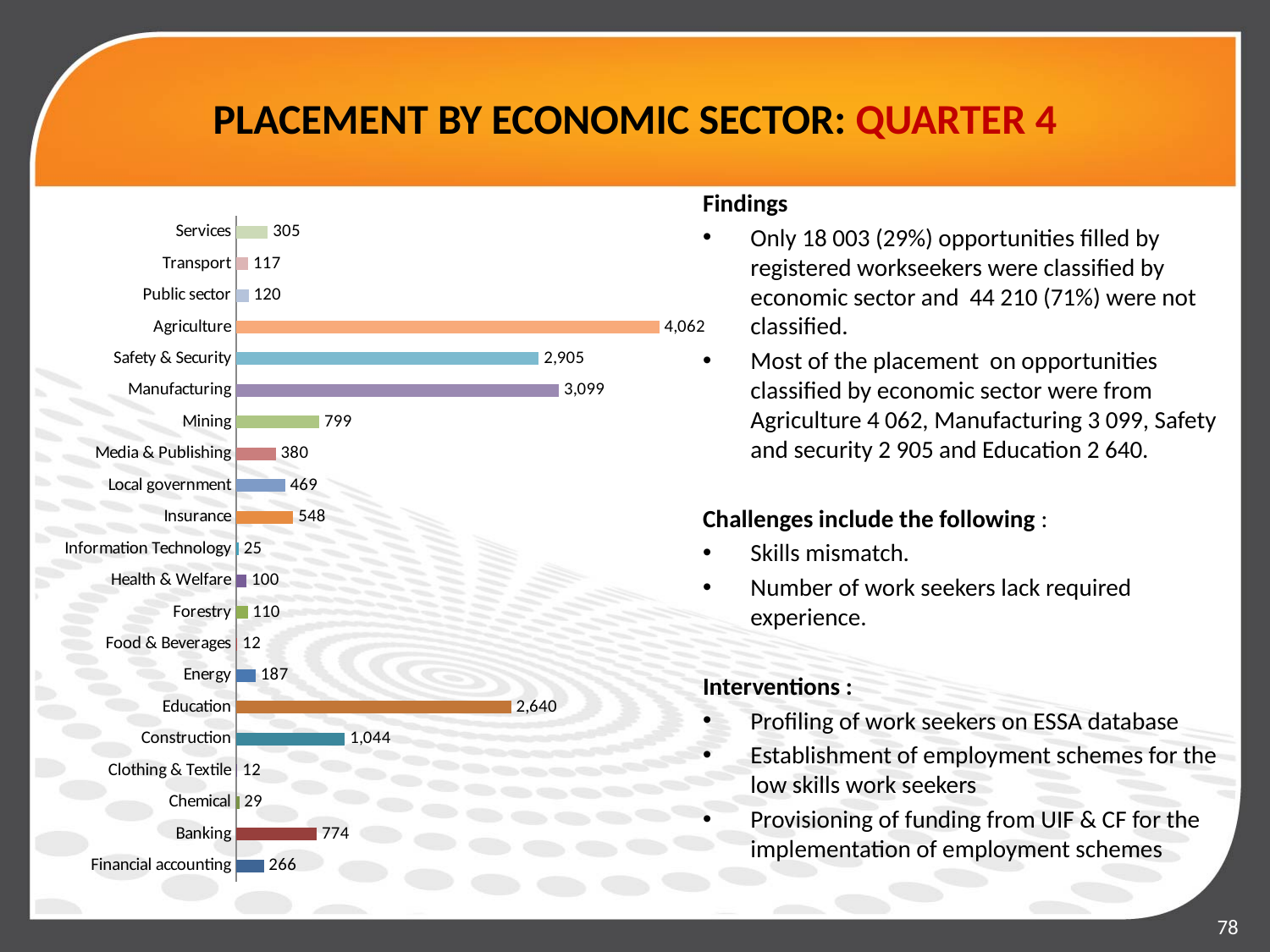

# PLACEMENT BY ECONOMIC SECTOR: QUARTER 4
Findings
Only 18 003 (29%) opportunities filled by registered workseekers were classified by economic sector and  44 210 (71%) were not classified.
Most of the placement  on opportunities classified by economic sector were from Agriculture 4 062, Manufacturing 3 099, Safety and security 2 905 and Education 2 640.

Challenges include the following :
Skills mismatch.
Number of work seekers lack required experience.

Interventions :
Profiling of work seekers on ESSA database
Establishment of employment schemes for the low skills work seekers
Provisioning of funding from UIF & CF for the implementation of employment schemes

### Chart

| Category | Placement |
|---|---|
| Financial accounting | 266.0 |
| Banking | 774.0 |
| Chemical | 29.0 |
| Clothing & Textile | 12.0 |
| Construction | 1044.0 |
| Education | 2640.0 |
| Energy | 187.0 |
| Food & Beverages | 12.0 |
| Forestry | 110.0 |
| Health & Welfare | 100.0 |
| Information Technology | 25.0 |
| Insurance | 548.0 |
| Local government | 469.0 |
| Media & Publishing | 380.0 |
| Mining | 799.0 |
| Manufacturing | 3099.0 |
| Safety & Security | 2905.0 |
| Agriculture | 4062.0 |
| Public sector | 120.0 |
| Transport | 117.0 |
| Services | 305.0 |

### Chart

| Category |
|---|

### Chart

| Category |
|---|
78